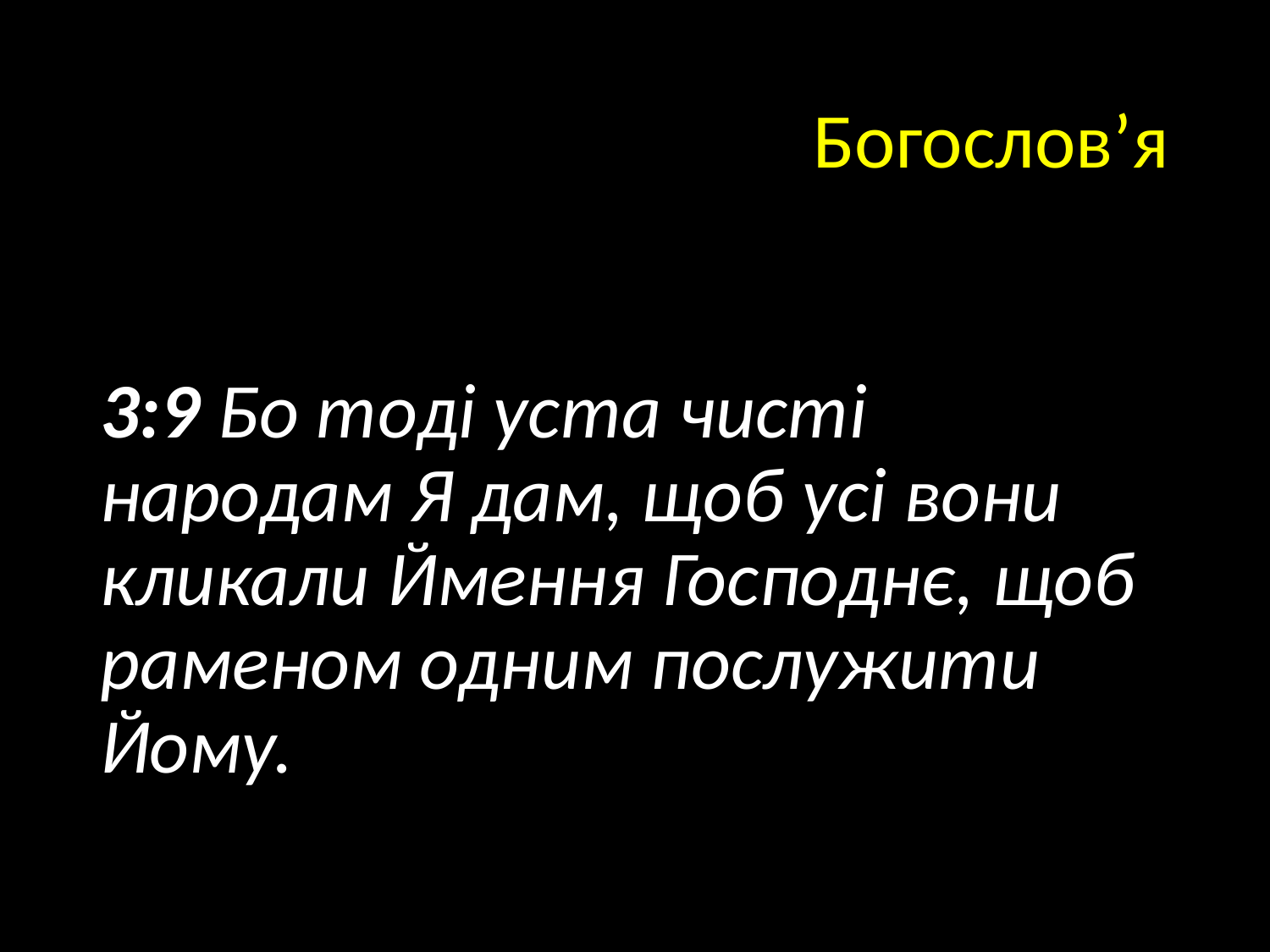

# Богослов’я

3:9 Бо тоді уста чисті народам Я дам, щоб усі вони кликали Ймення Господнє, щоб раменом одним послужити Йому.